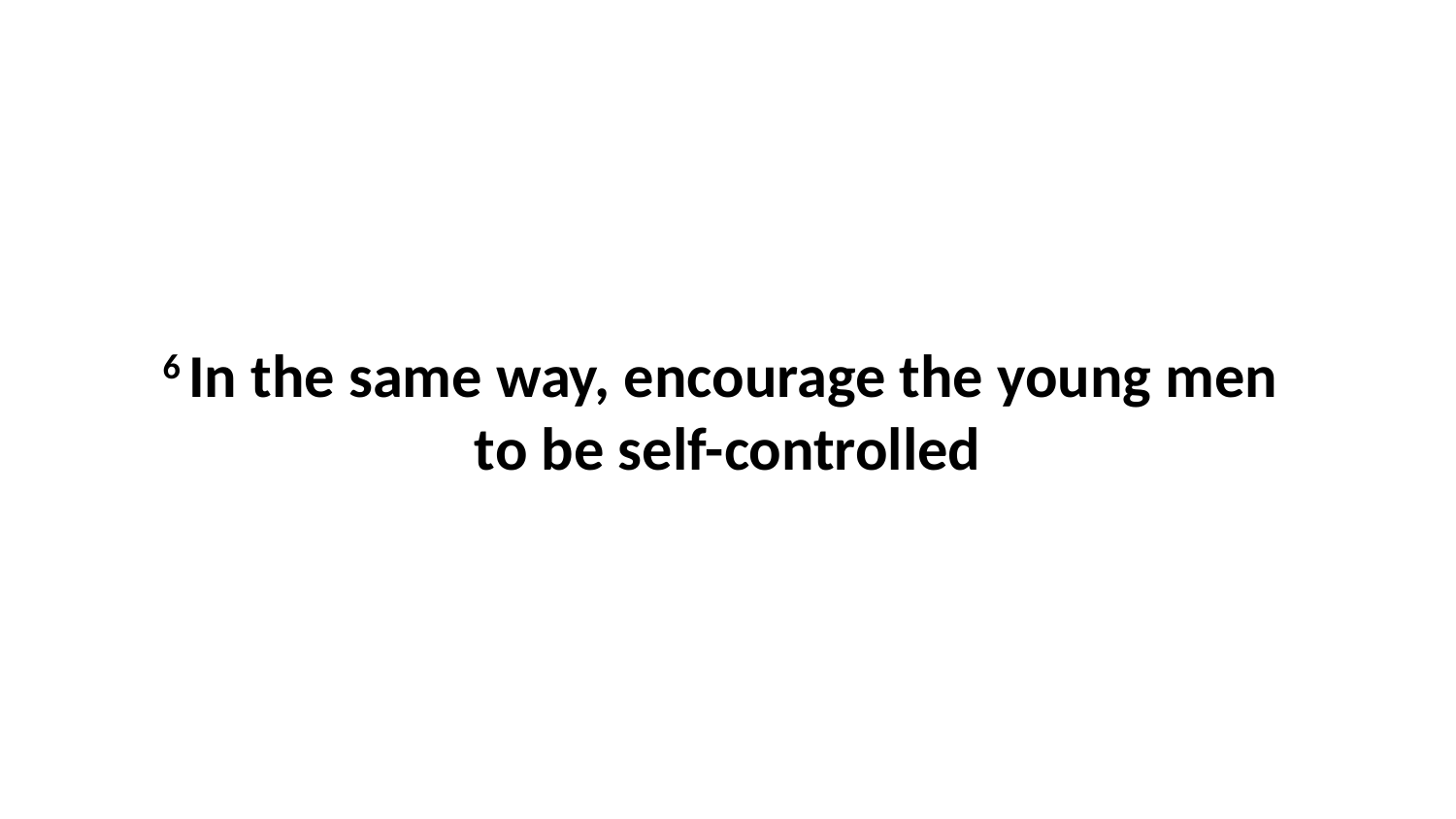

6 In the same way, encourage the young men  to be self-controlled